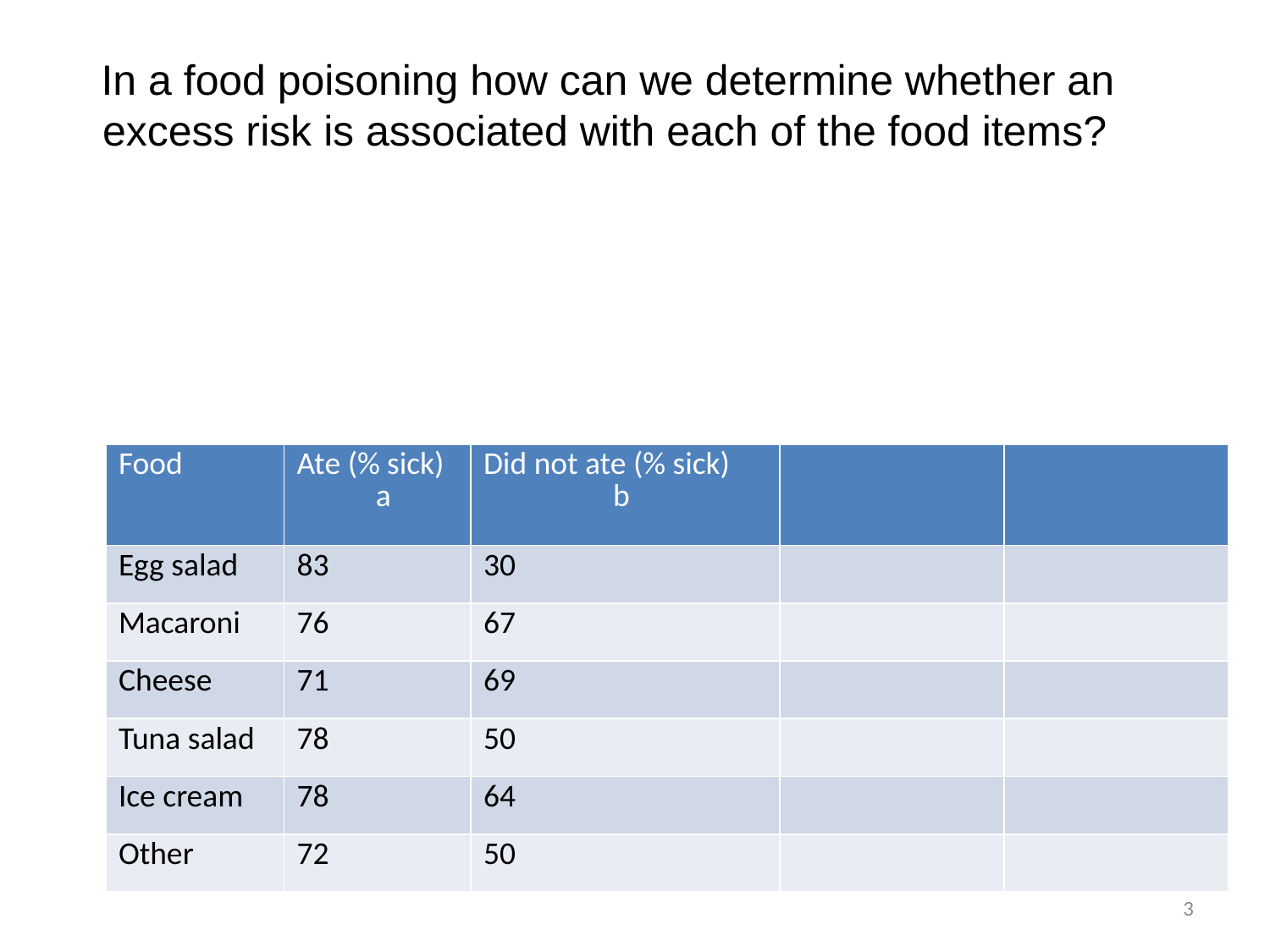

In a food poisoning how can we determine whether an excess risk is associated with each of the food items?

| Food | Ate (% sick) a | Did not ate (% sick) b |  |  |
| --- | --- | --- | --- | --- |
| Egg salad | 83 | 30 |  |  |
| Macaroni | 76 | 67 |  |  |
| Cheese | 71 | 69 |  |  |
| Tuna salad | 78 | 50 |  |  |
| Ice cream | 78 | 64 |  |  |
| Other | 72 | 50 |  |  |
3